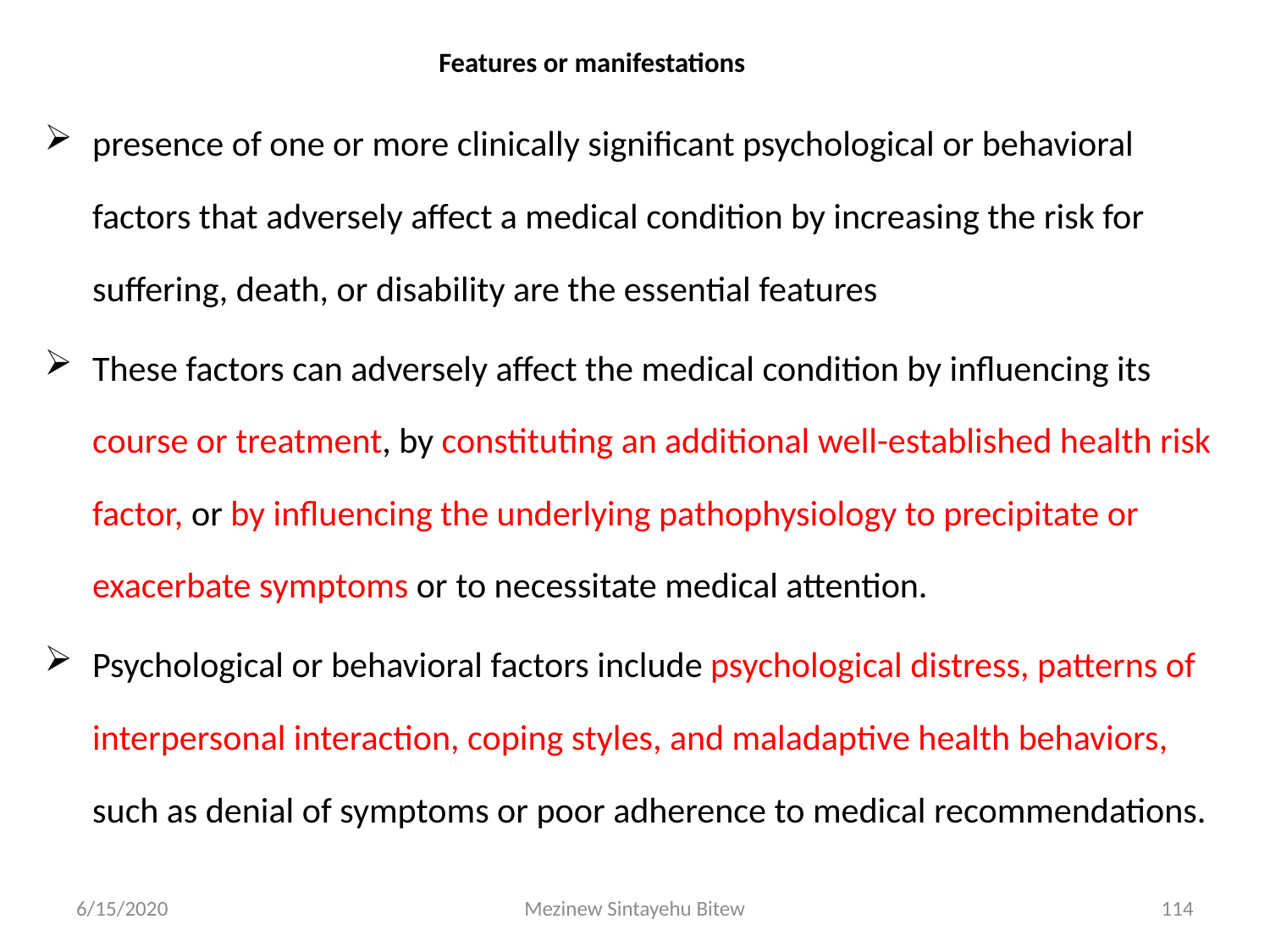

# Features or manifestations
presence of one or more clinically significant psychological or behavioral factors that adversely affect a medical condition by increasing the risk for suffering, death, or disability are the essential features
These factors can adversely affect the medical condition by influencing its
course or treatment, by constituting an additional well-established health risk factor, or by influencing the underlying pathophysiology to precipitate or exacerbate symptoms or to necessitate medical attention.
Psychological or behavioral factors include psychological distress, patterns of interpersonal interaction, coping styles, and maladaptive health behaviors, such as denial of symptoms or poor adherence to medical recommendations.
6/15/2020
Mezinew Sintayehu Bitew
114